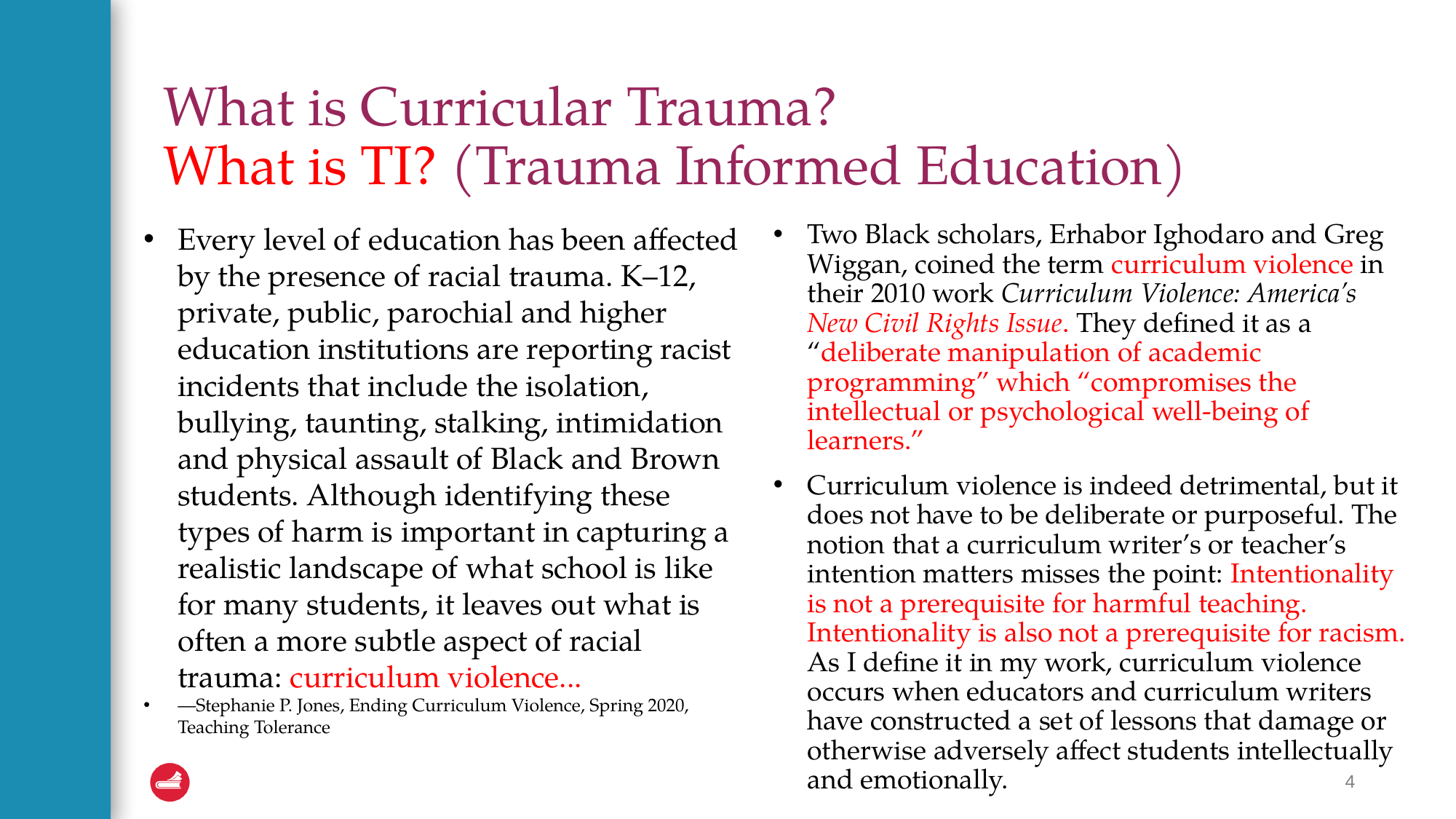

# What is Curricular Trauma? What is TI? (Trauma Informed Education)
Every level of education has been affected by the presence of racial trauma. K–12, private, public, parochial and higher education institutions are reporting racist incidents that include the isolation, bullying, taunting, stalking, intimidation and physical assault of Black and Brown students. Although identifying these types of harm is important in capturing a realistic landscape of what school is like for many students, it leaves out what is often a more subtle aspect of racial trauma: curriculum violence...
—Stephanie P. Jones, Ending Curriculum Violence, Spring 2020, Teaching Tolerance

Two Black scholars, Erhabor Ighodaro and Greg Wiggan, coined the term curriculum violence in their 2010 work Curriculum Violence: America’s New Civil Rights Issue. They defined it as a “deliberate manipulation of academic programming” which “compromises the intellectual or psychological well-being of learners.”
Curriculum violence is indeed detrimental, but it does not have to be deliberate or purposeful. The notion that a curriculum writer’s or teacher’s intention matters misses the point: Intentionality is not a prerequisite for harmful teaching. Intentionality is also not a prerequisite for racism. As I define it in my work, curriculum violence occurs when educators and curriculum writers have constructed a set of lessons that damage or otherwise adversely affect students intellectually and emotionally.

4